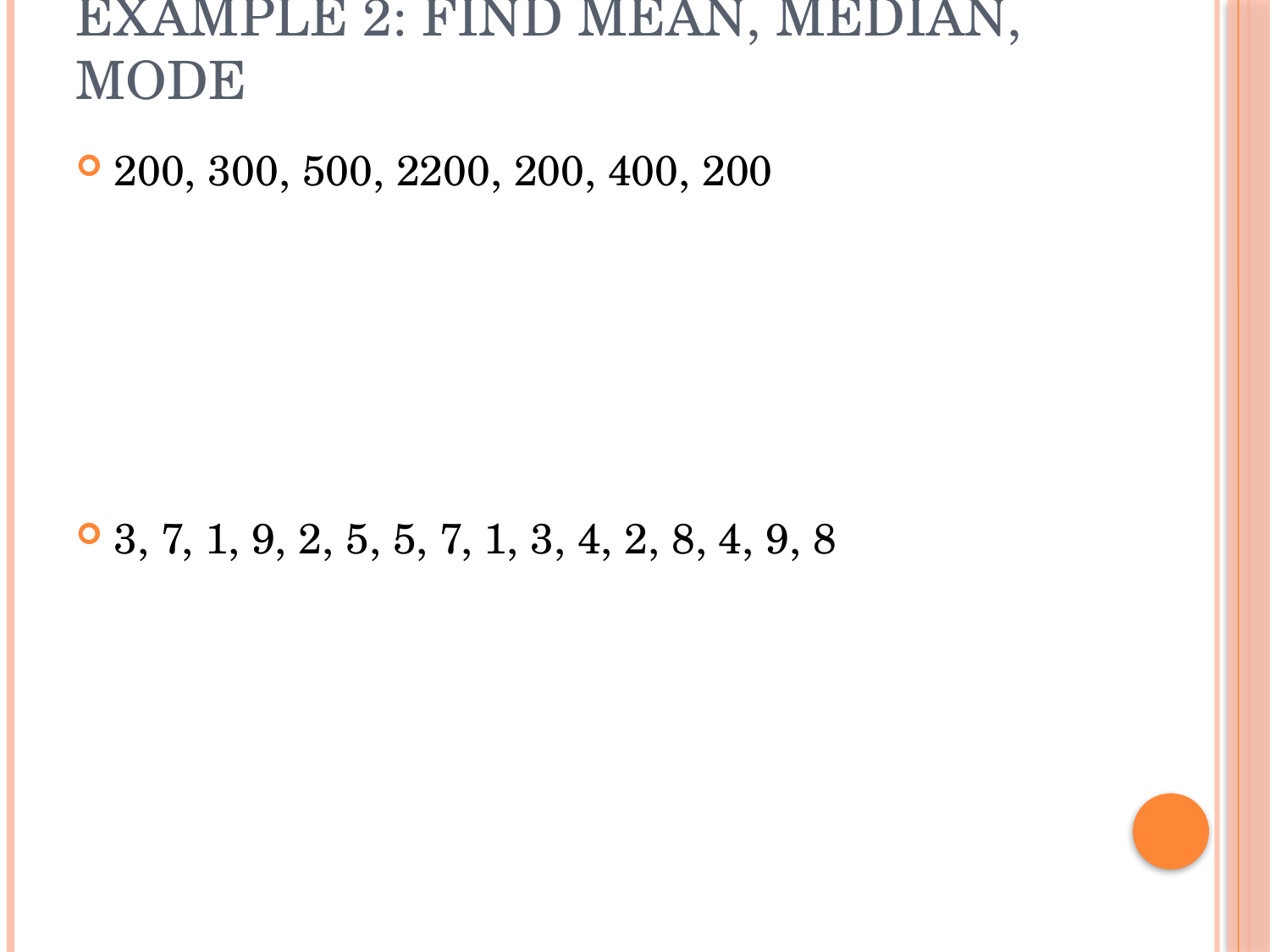

# Example 2: Find mean, median, mode
200, 300, 500, 2200, 200, 400, 200

3, 7, 1, 9, 2, 5, 5, 7, 1, 3, 4, 2, 8, 4, 9, 8